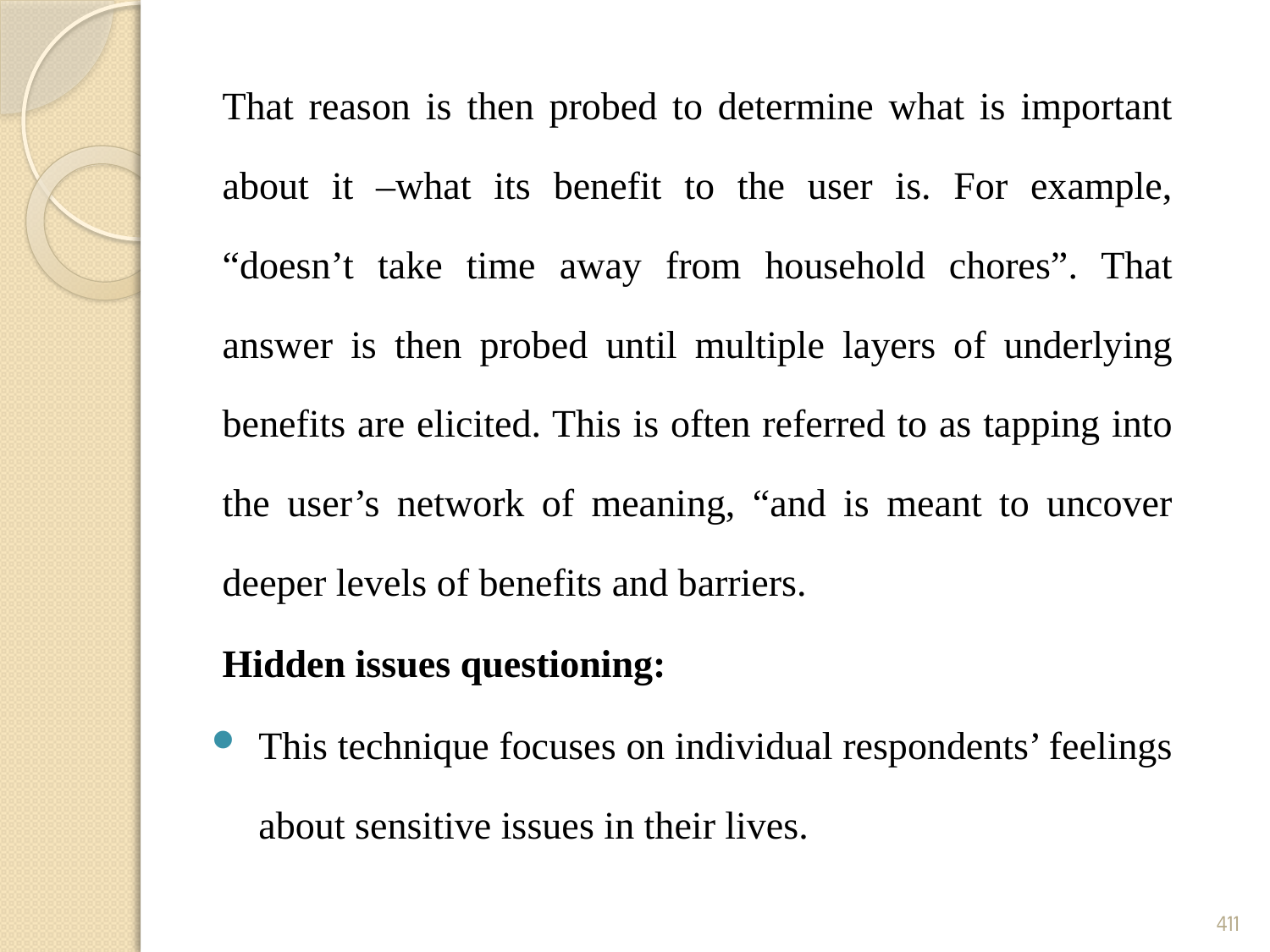

That reason is then probed to determine what is important about it –what its benefit to the user is. For example, “doesn’t take time away from household chores”. That answer is then probed until multiple layers of underlying benefits are elicited. This is often referred to as tapping into the user’s network of meaning, “and is meant to uncover deeper levels of benefits and barriers.
Hidden issues questioning:
This technique focuses on individual respondents’ feelings about sensitive issues in their lives.
411